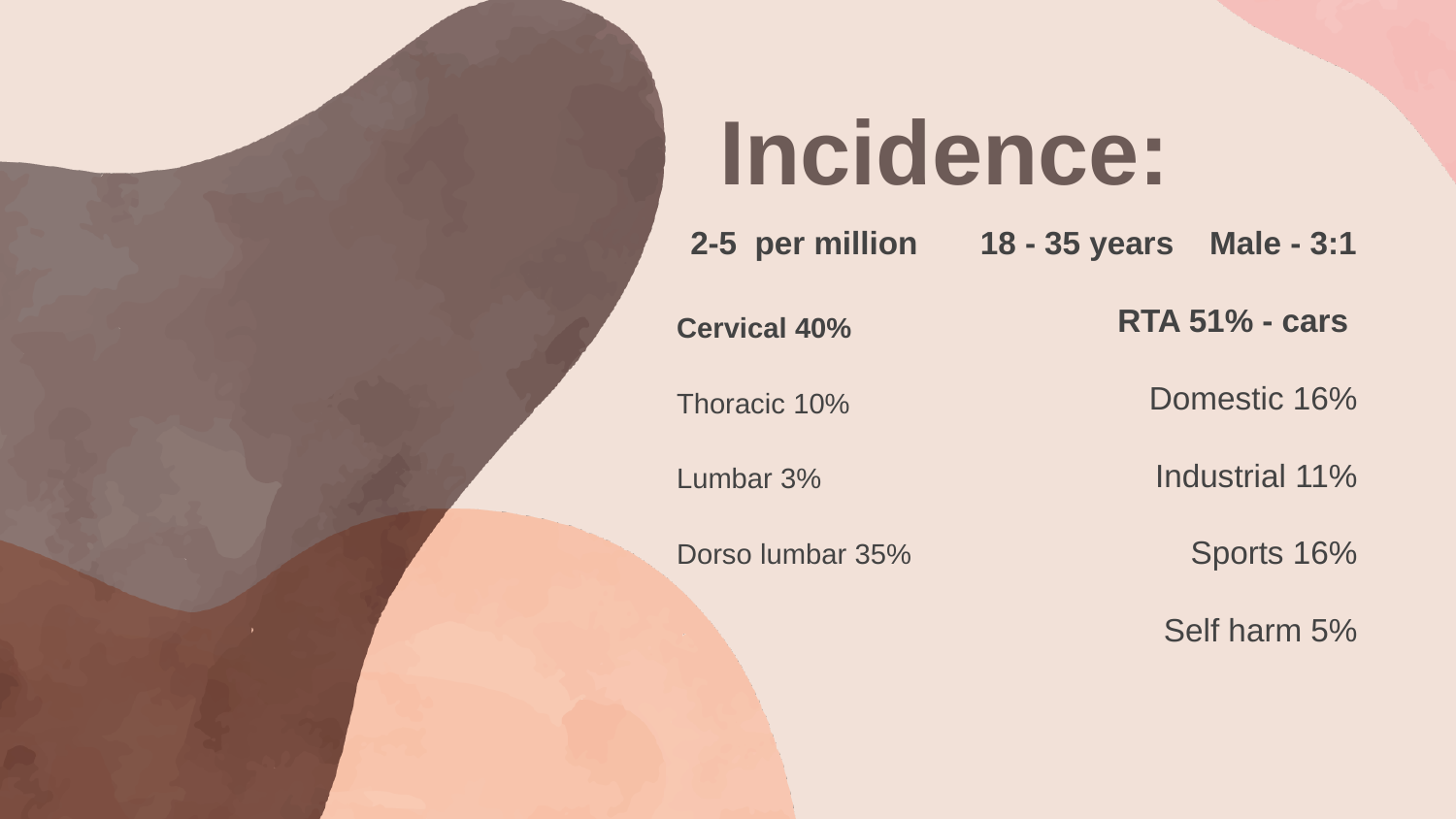

# Incidence:
 2-5  per million       18 - 35 years    Male - 3:1

RTA 51% - cars

Domestic 16%

Industrial 11%

Sports 16%

Self harm 5%

Cervical 40%
Thoracic 10%
Lumbar 3%
Dorso lumbar 35%